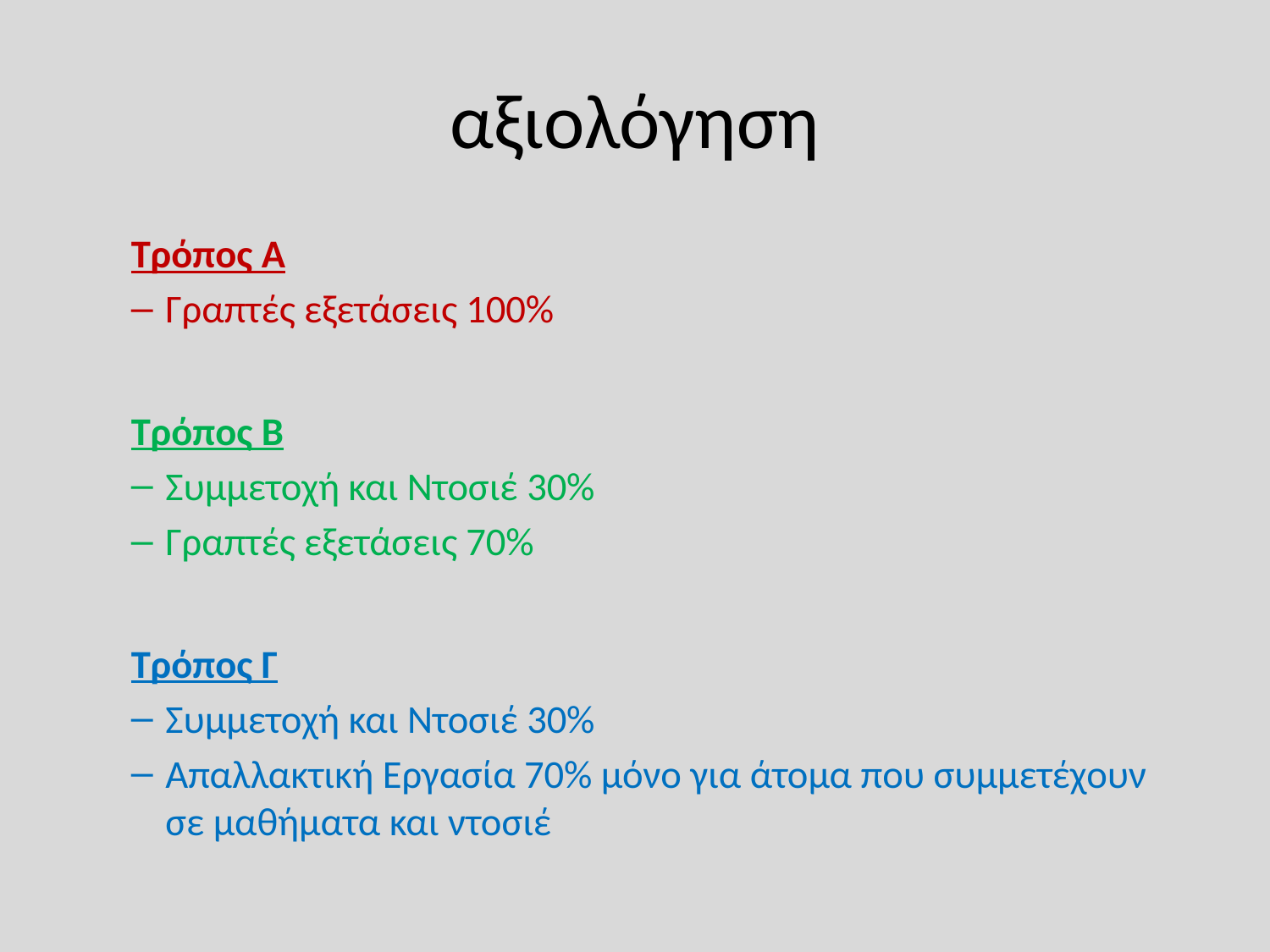

# αξιολόγηση
Τρόπος Α
Γραπτές εξετάσεις 100%

Τρόπος Β
Συμμετοχή και Ντοσιέ 30%
Γραπτές εξετάσεις 70%

Τρόπος Γ
Συμμετοχή και Ντοσιέ 30%
Απαλλακτική Εργασία 70% μόνο για άτομα που συμμετέχουν σε μαθήματα και ντοσιέ